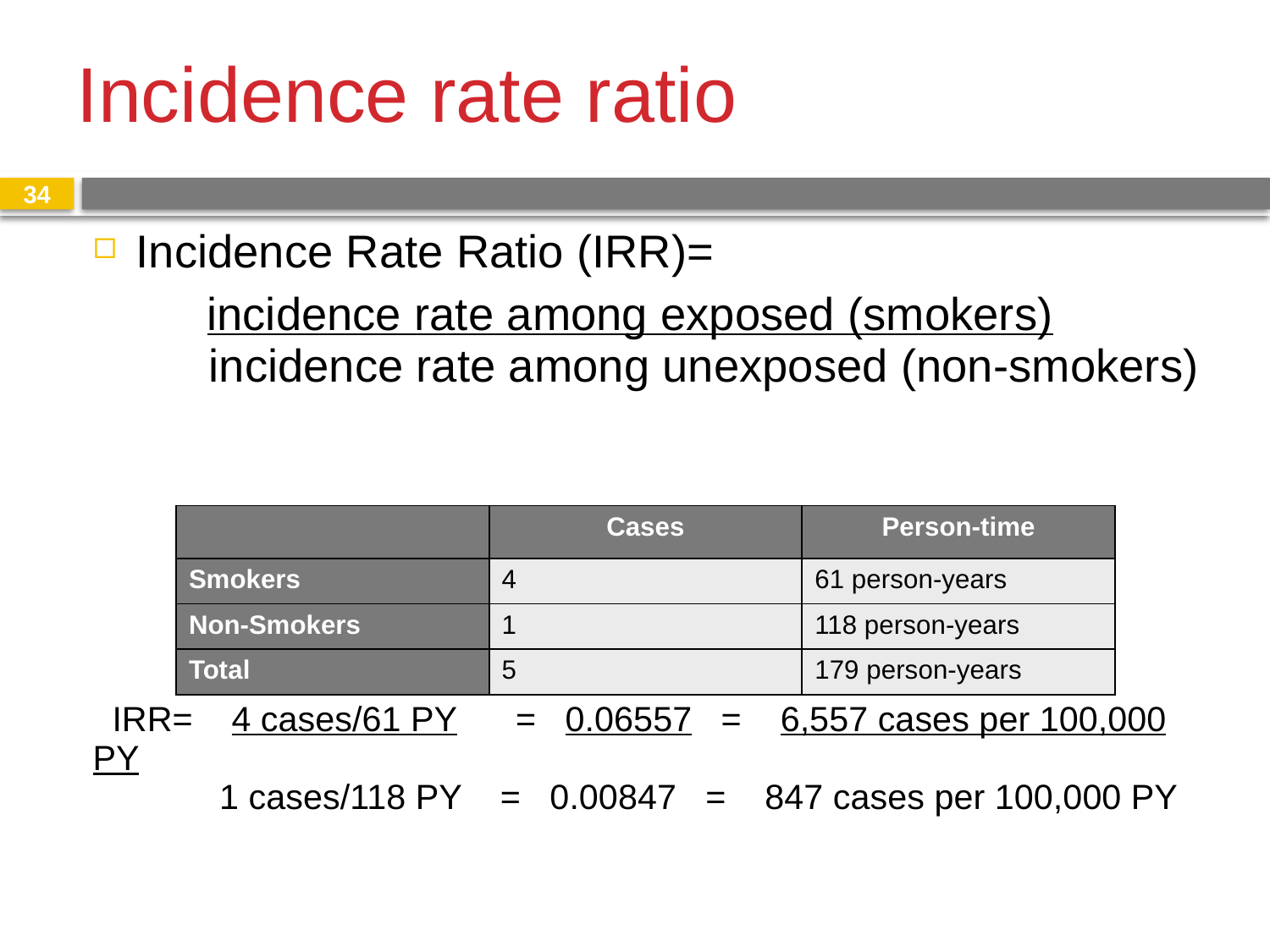

# Incidence rate ratio
34
Incidence Rate Ratio (IRR)=
	incidence rate among exposed (smokers)
         incidence rate among unexposed (non-smokers)

  IRR=    4 cases/61 PY      =   0.06557   =    6,557 cases per 100,000 PY
             1 cases/118 PY    =   0.00847   =    847 cases per 100,000 PY
|  | Cases | Person-time |
| --- | --- | --- |
| Smokers | 4 | 61 person-years |
| Non-Smokers | 1 | 118 person-years |
| Total | 5 | 179 person-years |